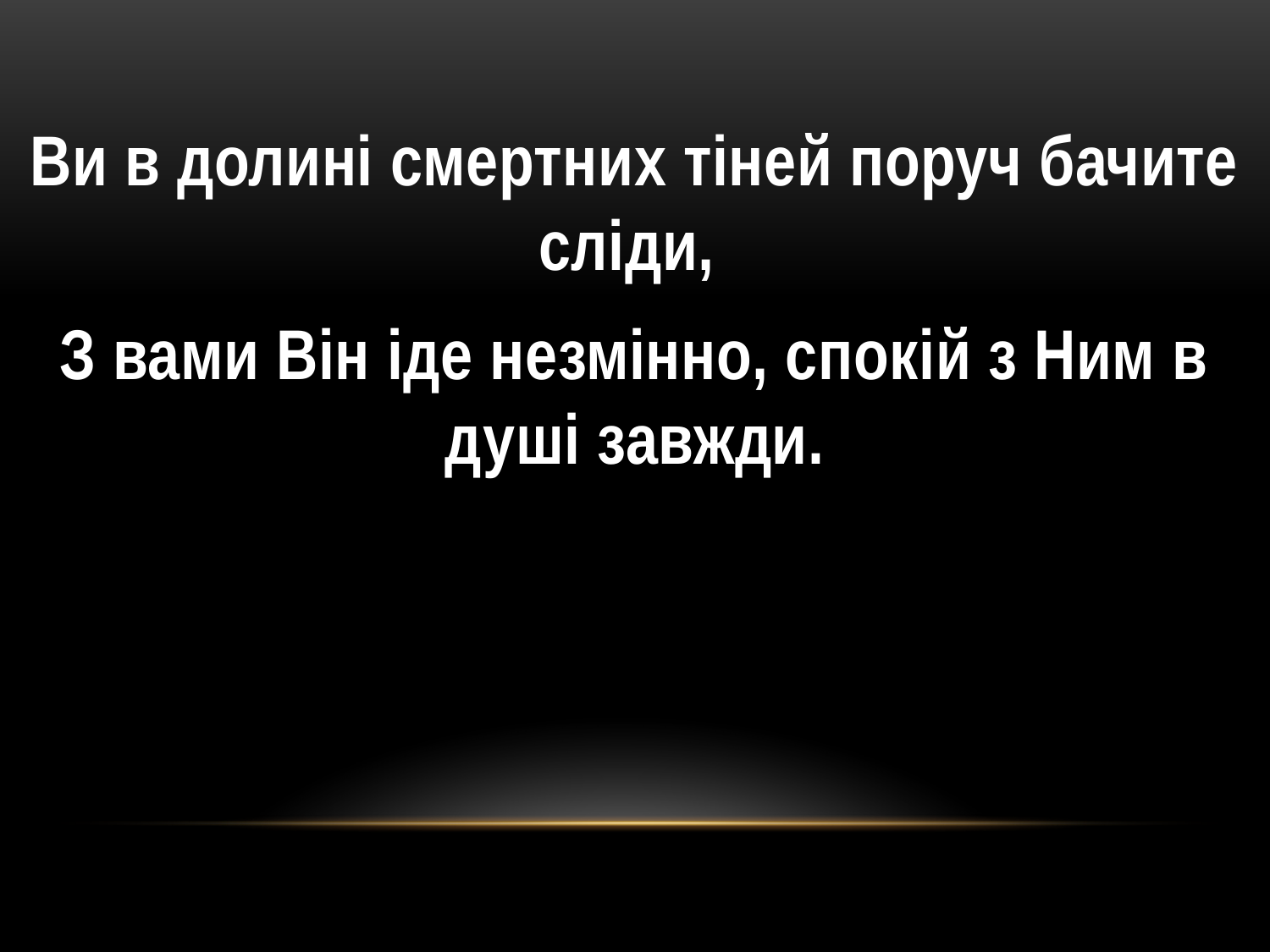

Ви в долині смертних тіней поруч бачите сліди,
З вами Він іде незмінно, спокій з Ним в душі завжди.